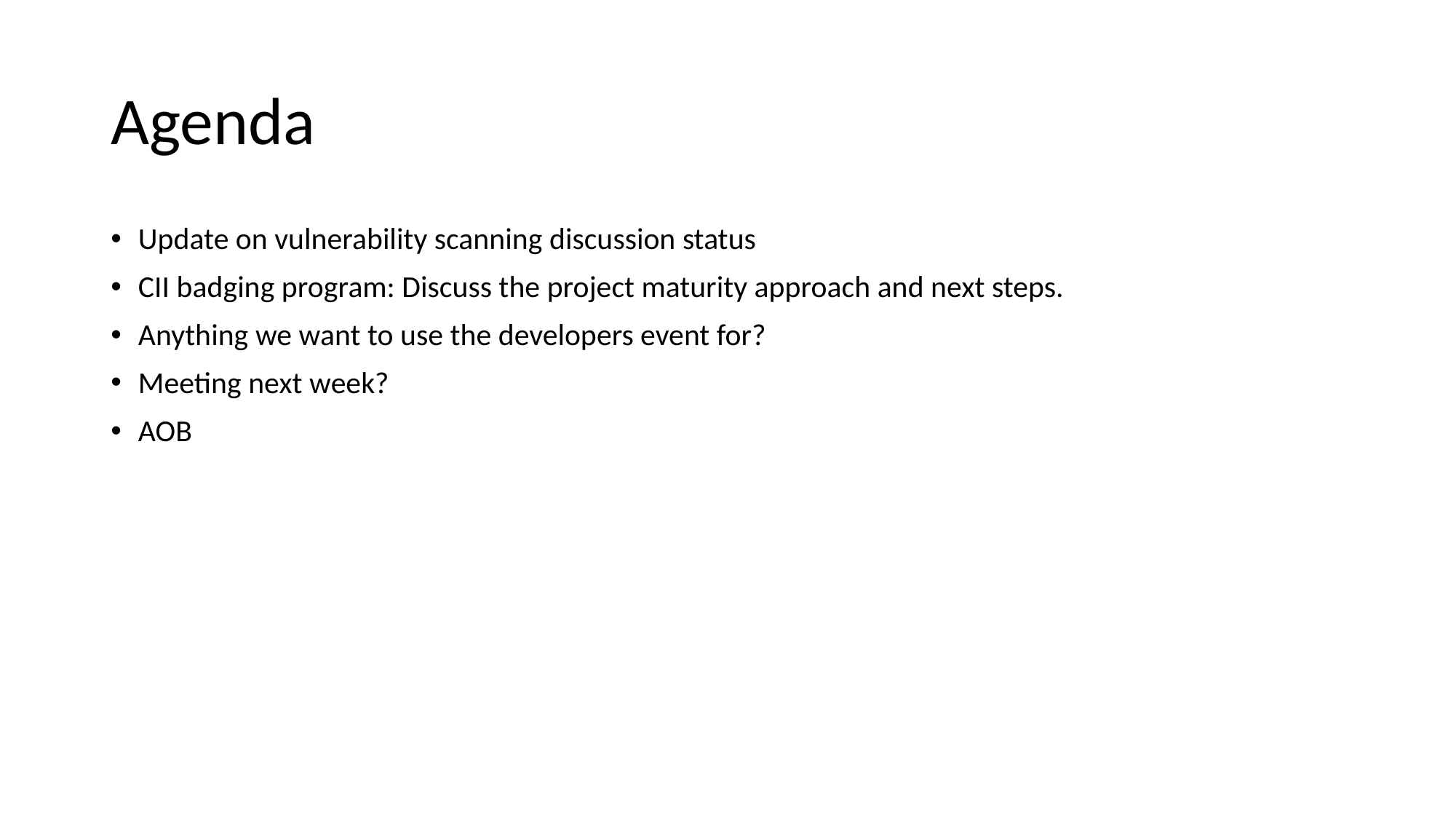

# Agenda
Update on vulnerability scanning discussion status
CII badging program: Discuss the project maturity approach and next steps.
Anything we want to use the developers event for?
Meeting next week?
AOB